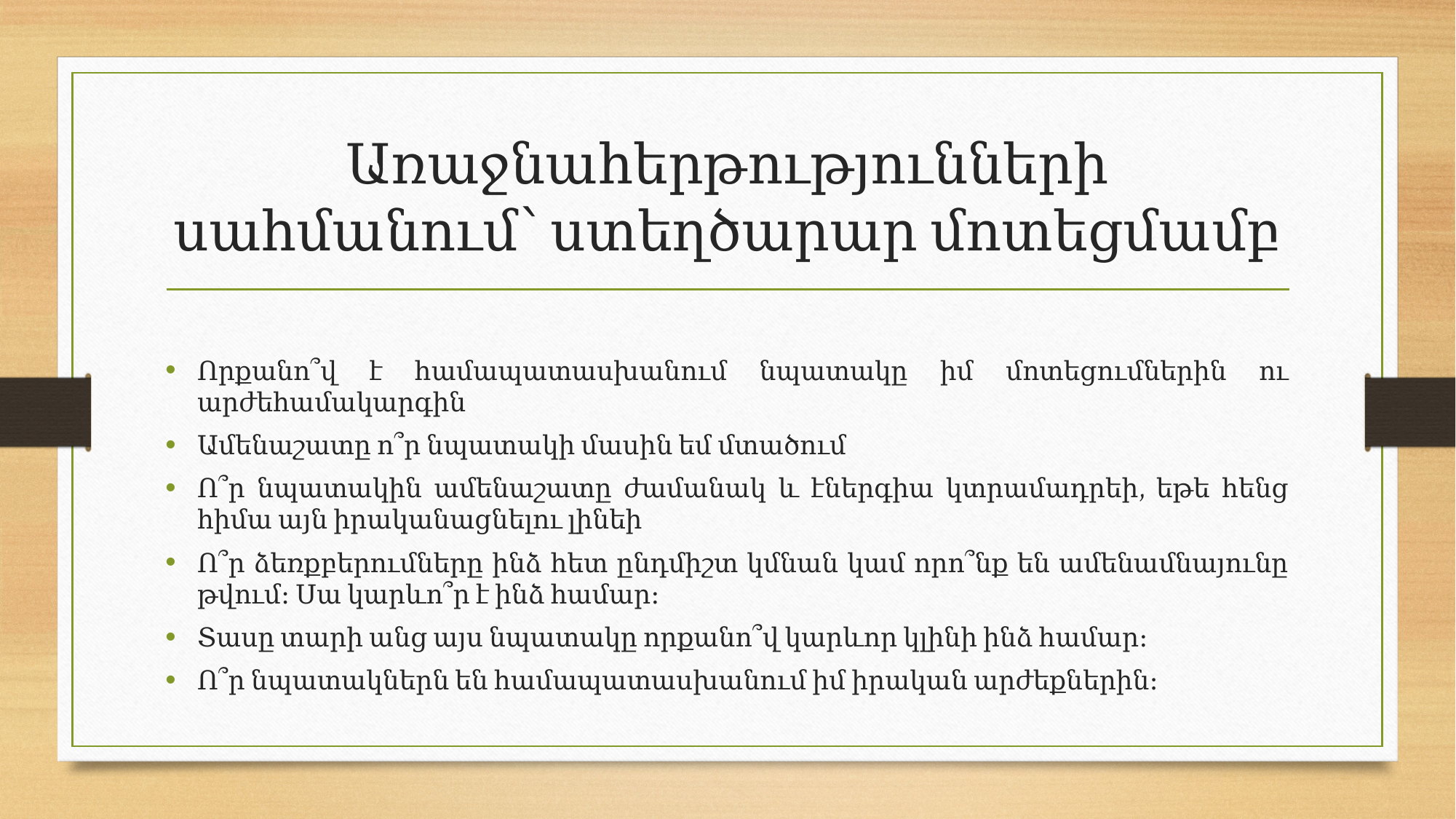

# Առաջնահերթությունների սահմանում՝ ստեղծարար մոտեցմամբ

Որքանո՞վ է համապատասխանում նպատակը իմ մոտեցումներին ու արժեհամակարգին
Ամենաշատը ո՞ր նպատակի մասին եմ մտածում
Ո՞ր նպատակին ամենաշատը ժամանակ և էներգիա կտրամադրեի, եթե հենց հիմա այն իրականացնելու լինեի
Ո՞ր ձեռքբերումները ինձ հետ ընդմիշտ կմնան կամ որո՞նք են ամենամնայունը թվում։ Սա կարևո՞ր է ինձ համար։
Տասը տարի անց այս նպատակը որքանո՞վ կարևոր կլինի ինձ համար։
Ո՞ր նպատակներն են համապատասխանում իմ իրական արժեքներին։